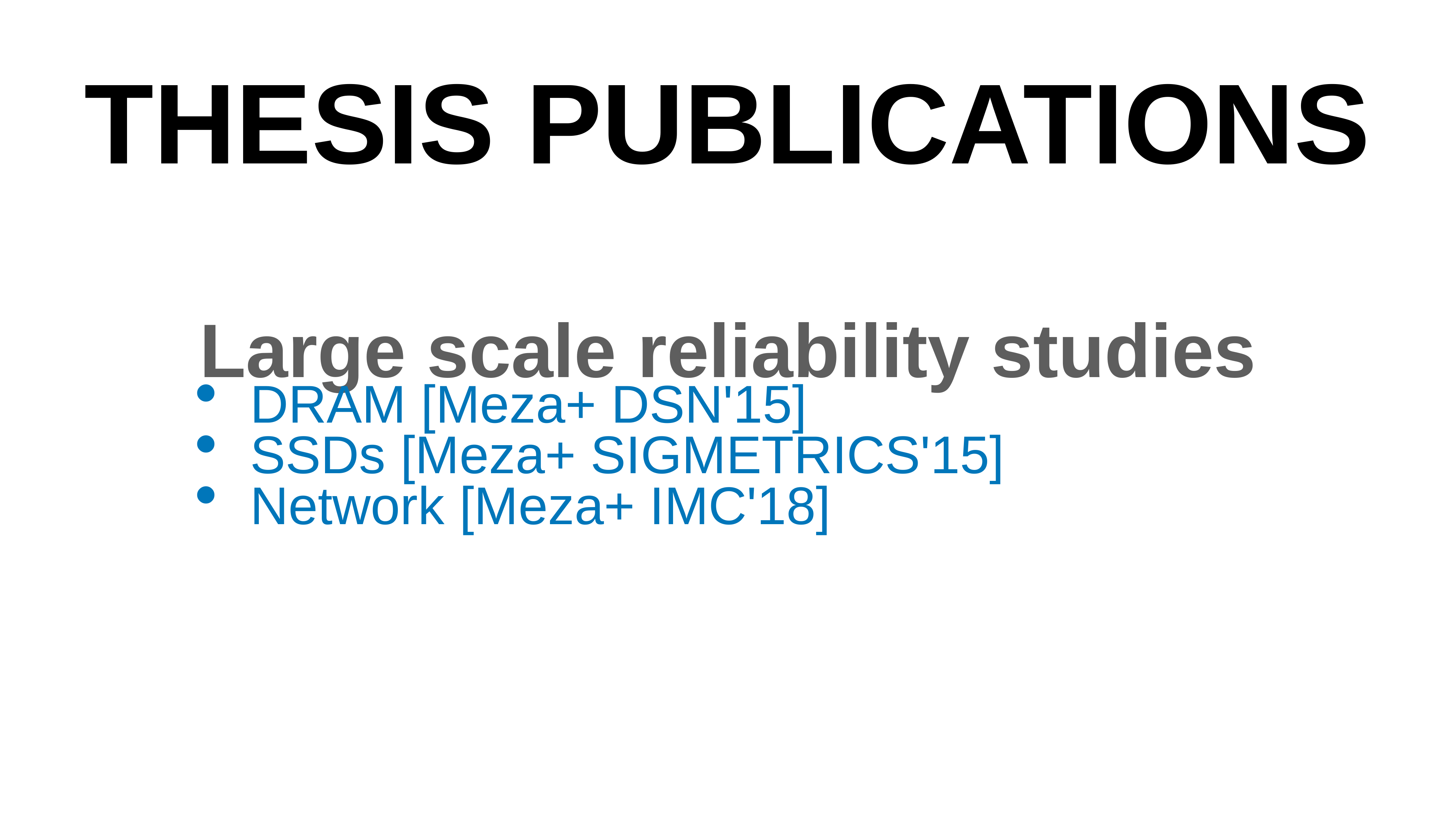

THESIS PUBLICATIONS
Large scale reliability studies
DRAM [Meza+ DSN'15]
SSDs [Meza+ SIGMETRICS'15]
Network [Meza+ IMC'18]
148